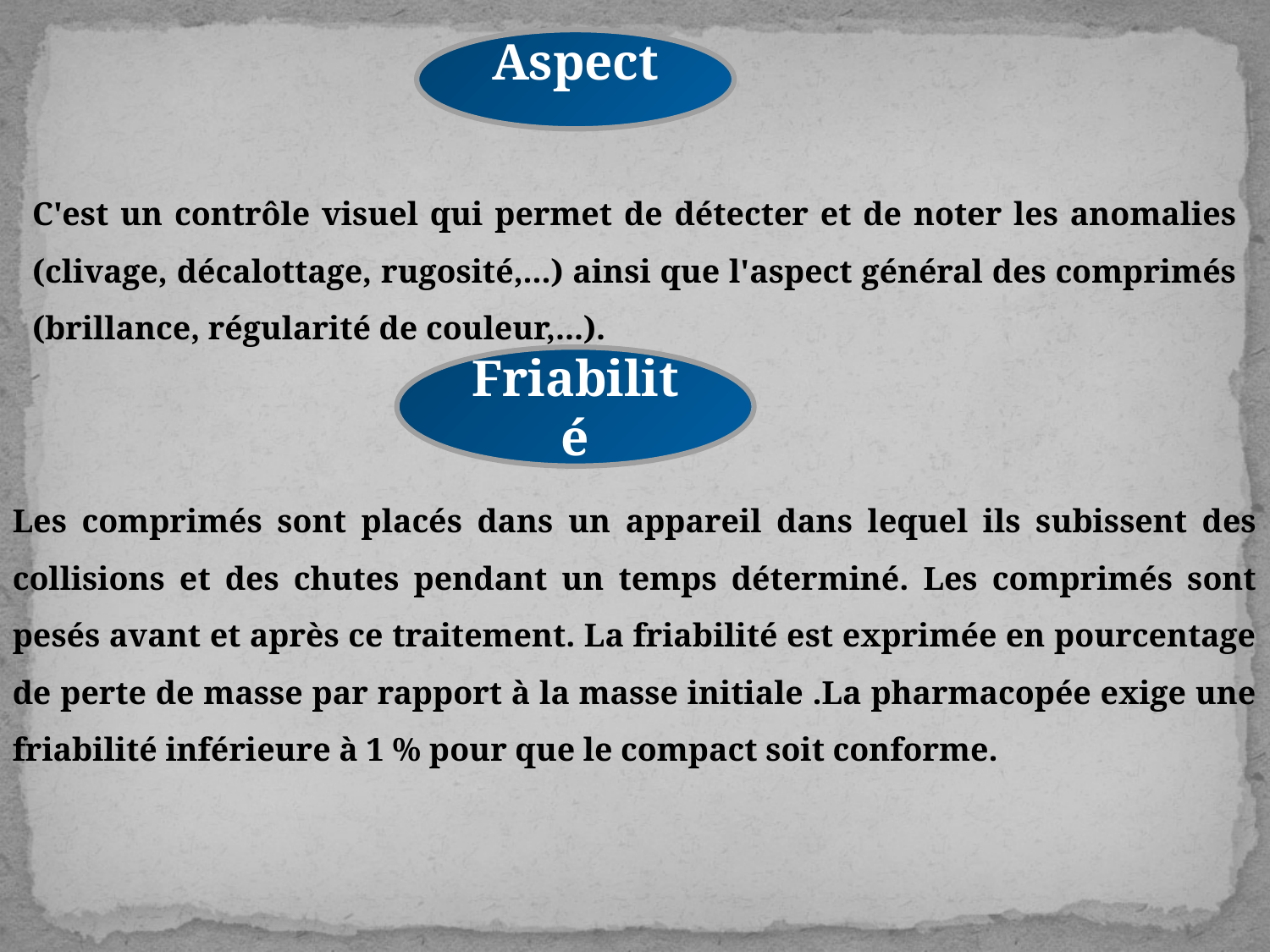

Aspect

C'est un contrôle visuel qui permet de détecter et de noter les anomalies (clivage, décalottage, rugosité,...) ainsi que l'aspect général des comprimés (brillance, régularité de couleur,...).
Friabilité
Les comprimés sont placés dans un appareil dans lequel ils subissent des collisions et des chutes pendant un temps déterminé. Les comprimés sont pesés avant et après ce traitement. La friabilité est exprimée en pourcentage de perte de masse par rapport à la masse initiale .La pharmacopée exige une friabilité inférieure à 1 % pour que le compact soit conforme.